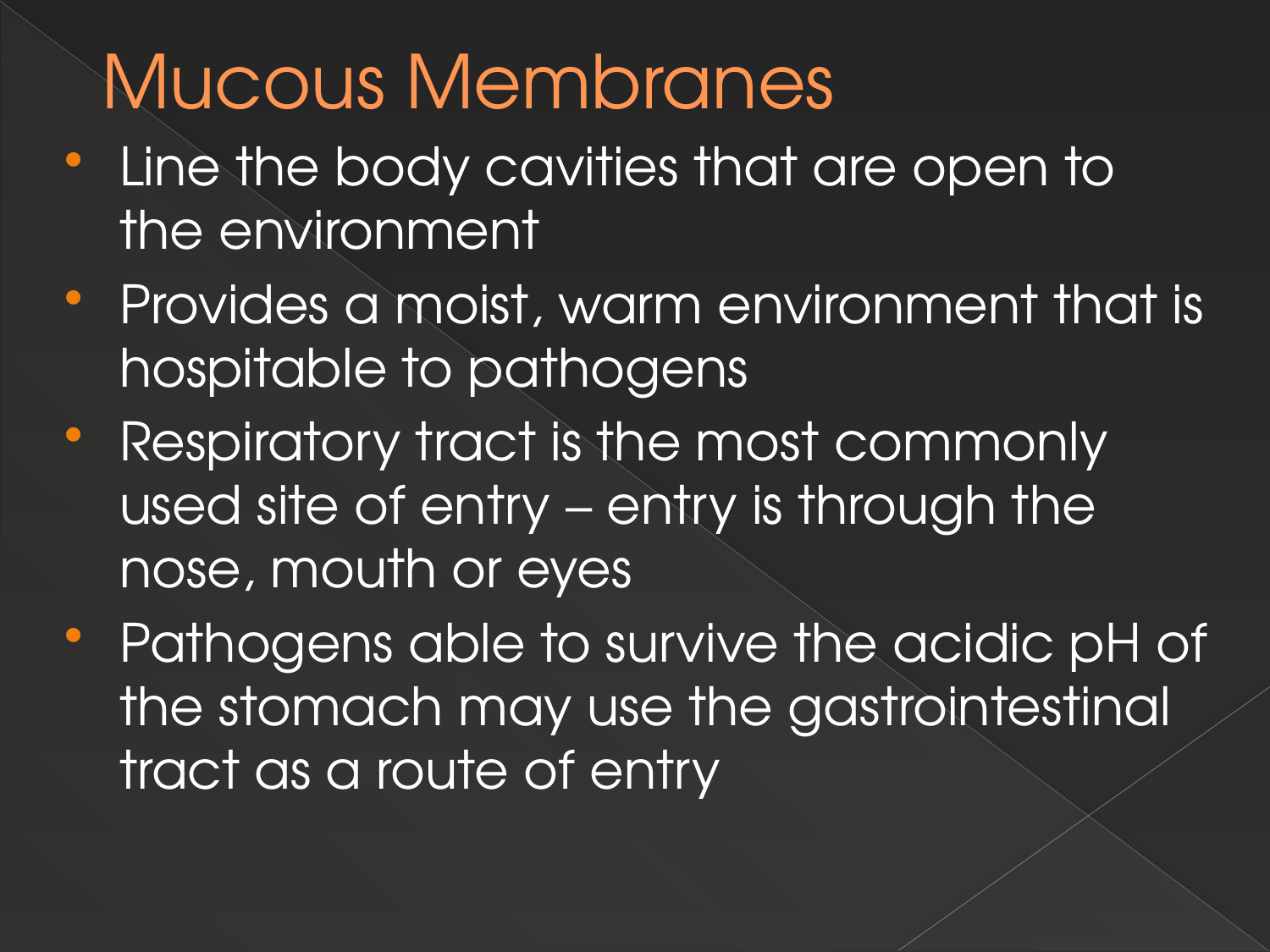

# Mucous Membranes
Line the body cavities that are open to the environment
Provides a moist, warm environment that is hospitable to pathogens
Respiratory tract is the most commonly used site of entry – entry is through the nose, mouth or eyes
Pathogens able to survive the acidic pH of the stomach may use the gastrointestinal tract as a route of entry